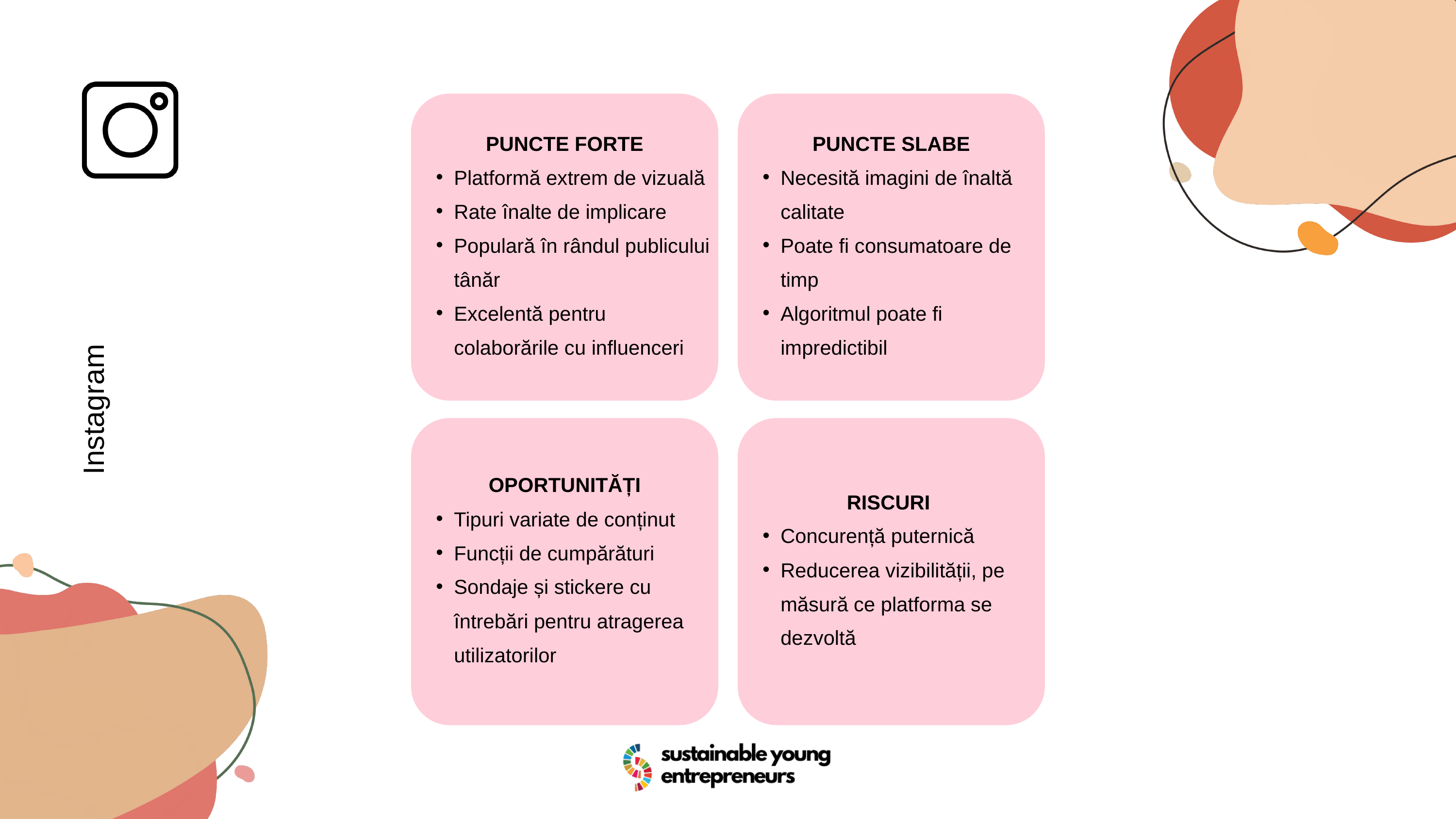

PUNCTE FORTE
Platformă extrem de vizuală
Rate înalte de implicare
Populară în rândul publicului tânăr
Excelentă pentru colaborările cu influenceri

PUNCTE SLABE
Necesită imagini de înaltă calitate
Poate fi consumatoare de timp
Algoritmul poate fi impredictibil

OPORTUNITĂȚI
Tipuri variate de conținut
Funcții de cumpărături
Sondaje și stickere cu întrebări pentru atragerea utilizatorilor

RISCURI
Concurență puternică
Reducerea vizibilității, pe măsură ce platforma se dezvoltă

Instagram